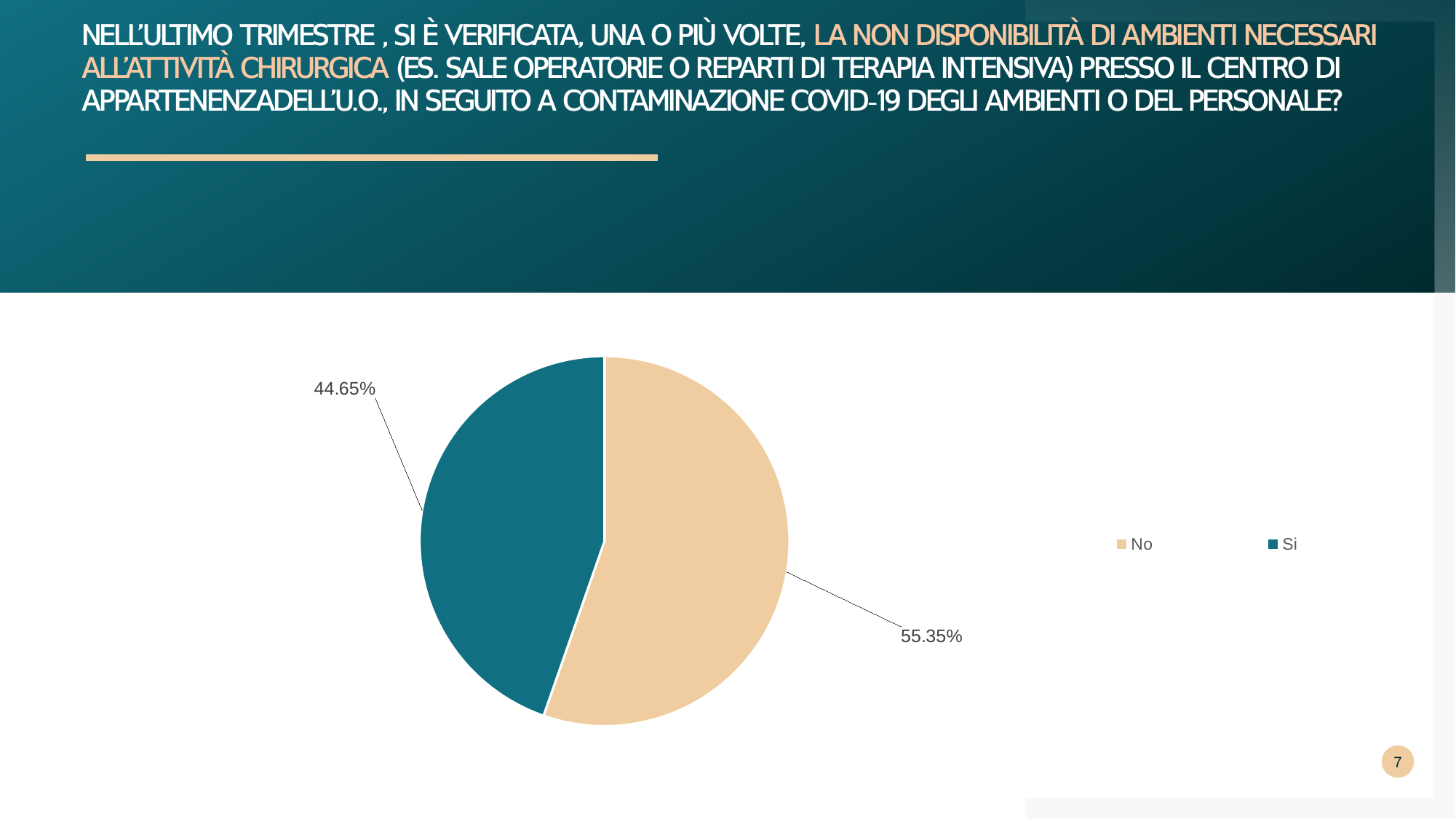

# NELL’ULTIMO TRIMESTRE , SI È VERIFICATA, UNA O PIÙ VOLTE, LA NON DISPONIBILITÀ DI AMBIENTI NECESSARI ALL’ATTIVITÀ CHIRURGICA (ES. SALE OPERATORIE O REPARTI DI TERAPIA INTENSIVA) PRESSO IL CENTRO DI APPARTENENZADELL’U.O., IN SEGUITO A CONTAMINAZIONE COVID-19 DEGLI AMBIENTI O DEL PERSONALE?

### Chart

| Category | ORGANICO |
|---|---|
| No | 88.0 |
| Si | 71.0 |
7